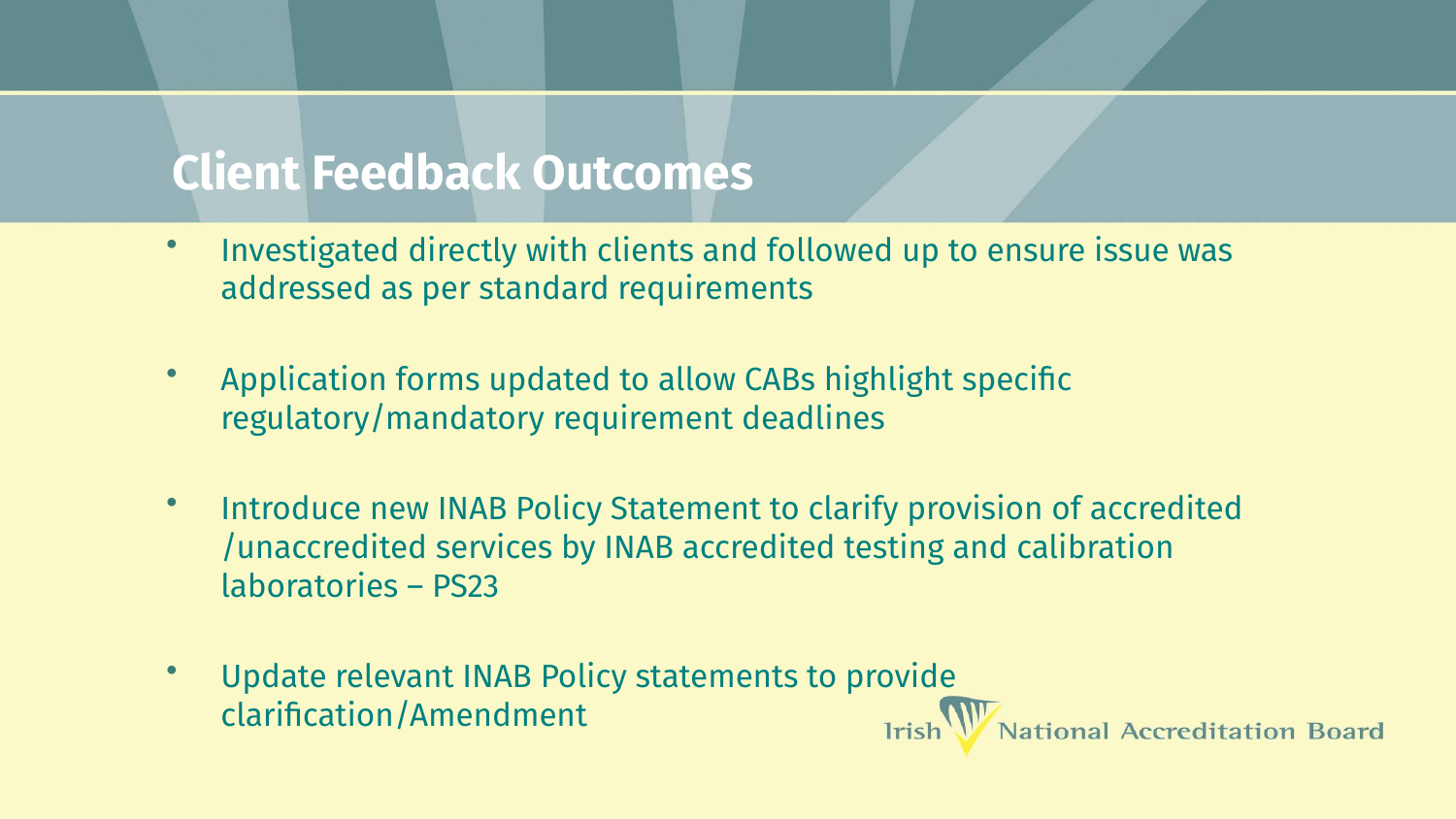

# Client Feedback Outcomes
Investigated directly with clients and followed up to ensure issue was addressed as per standard requirements

Application forms updated to allow CABs highlight specific regulatory/mandatory requirement deadlines

Introduce new INAB Policy Statement to clarify provision of accredited /unaccredited services by INAB accredited testing and calibration laboratories – PS23

Update relevant INAB Policy statements to provide clarification/Amendment